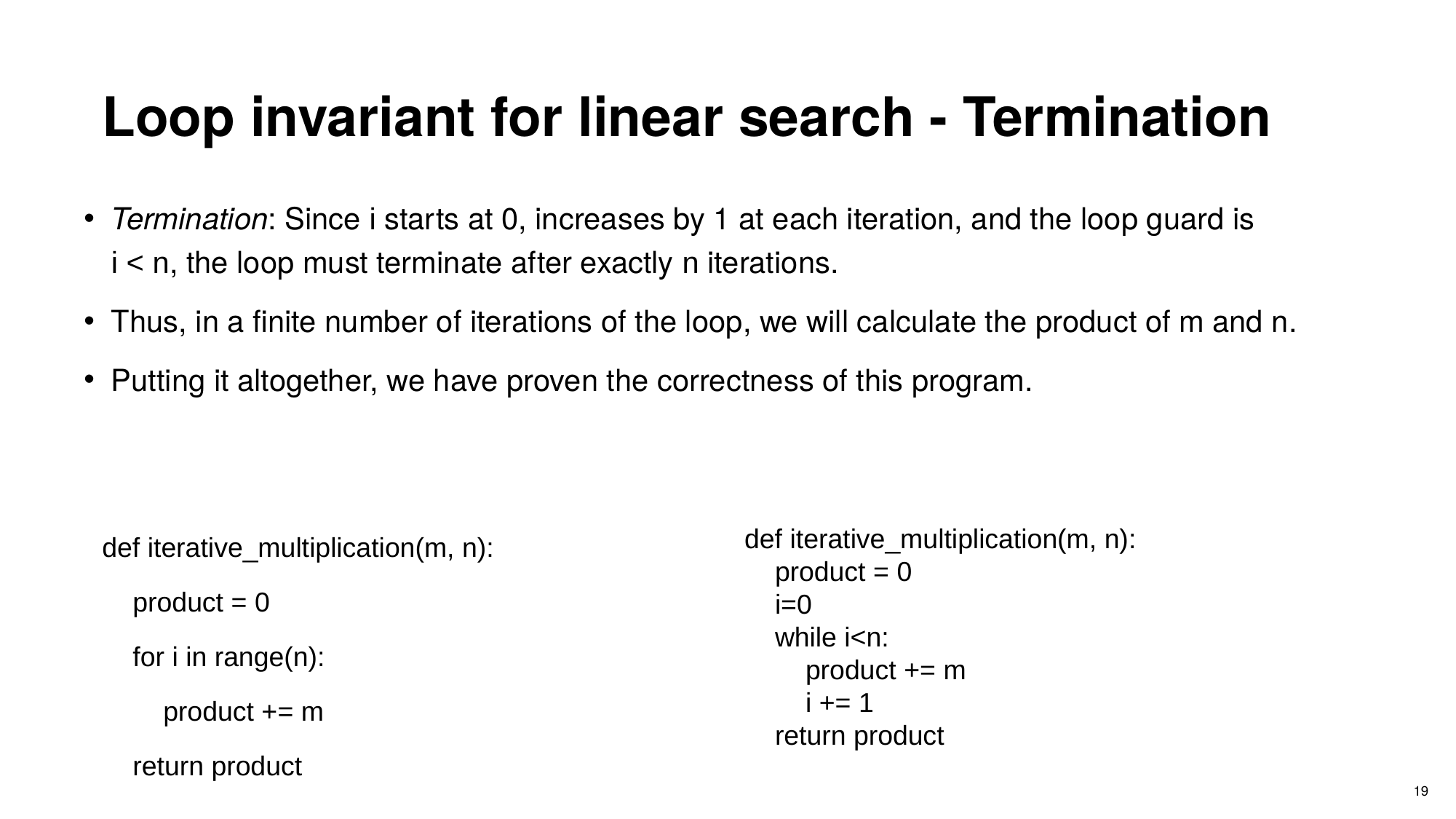

Loop invariant for linear search - Termination

Termination: Since i starts at 0, increases by 1 at each iteration, and the loop guard is
i < n, the loop must terminate after exactly n iterations.
Thus, in a finite number of iterations of the loop, we will calculate the product of m and n.
Putting it altogether, we have proven the correctness of this program.
def iterative_multiplication(m, n):
    product = 0
    i=0
    while i<n:
        product += m
        i += 1
    return product
def iterative_multiplication(m, n):
    product = 0
    for i in range(n):
        product += m
    return product
19